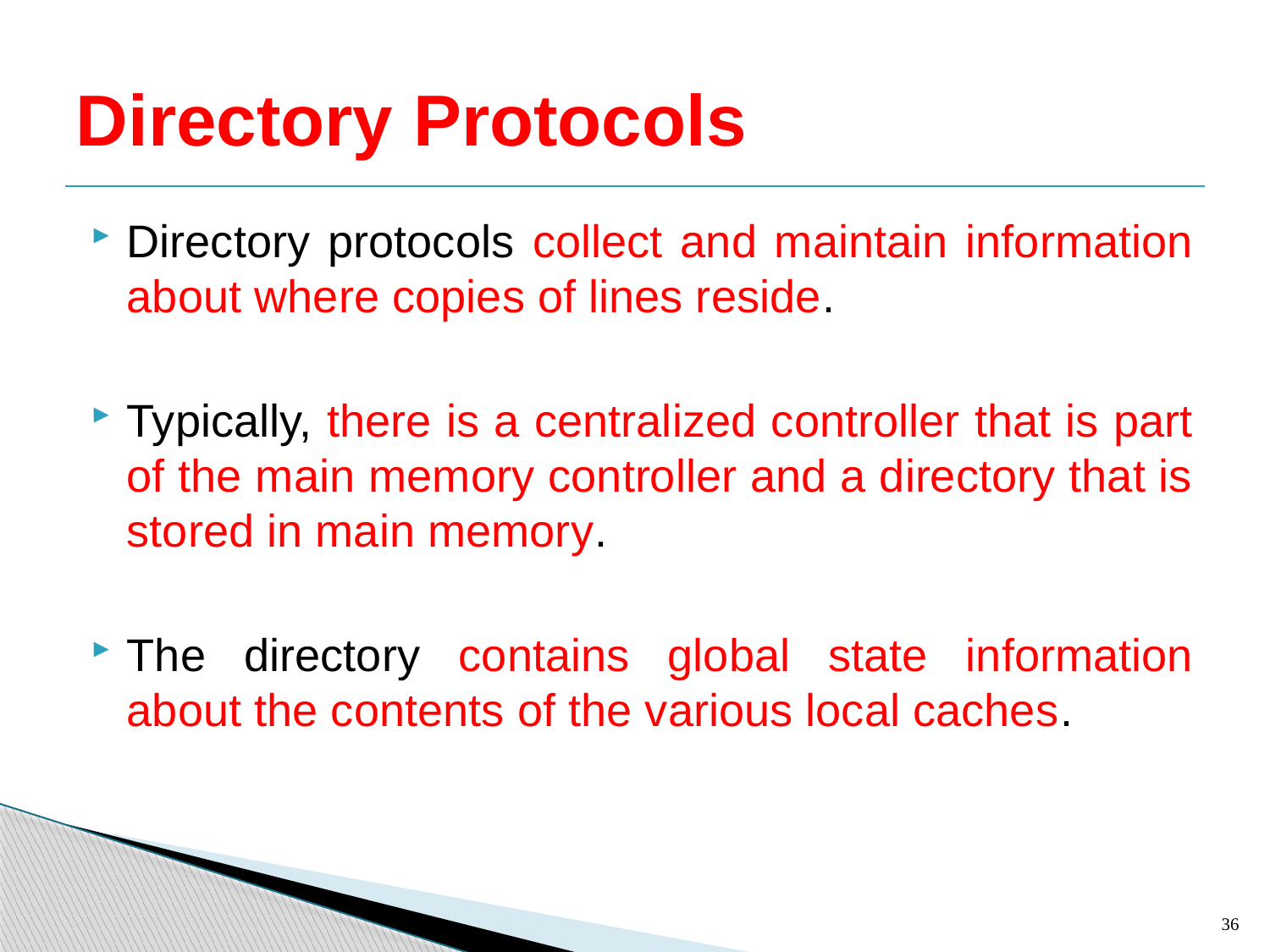

# Directory Protocols
Directory protocols collect and maintain information about where copies of lines reside.

Typically, there is a centralized controller that is part of the main memory controller and a directory that is stored in main memory.

The directory contains global state information about the contents of the various local caches.
36